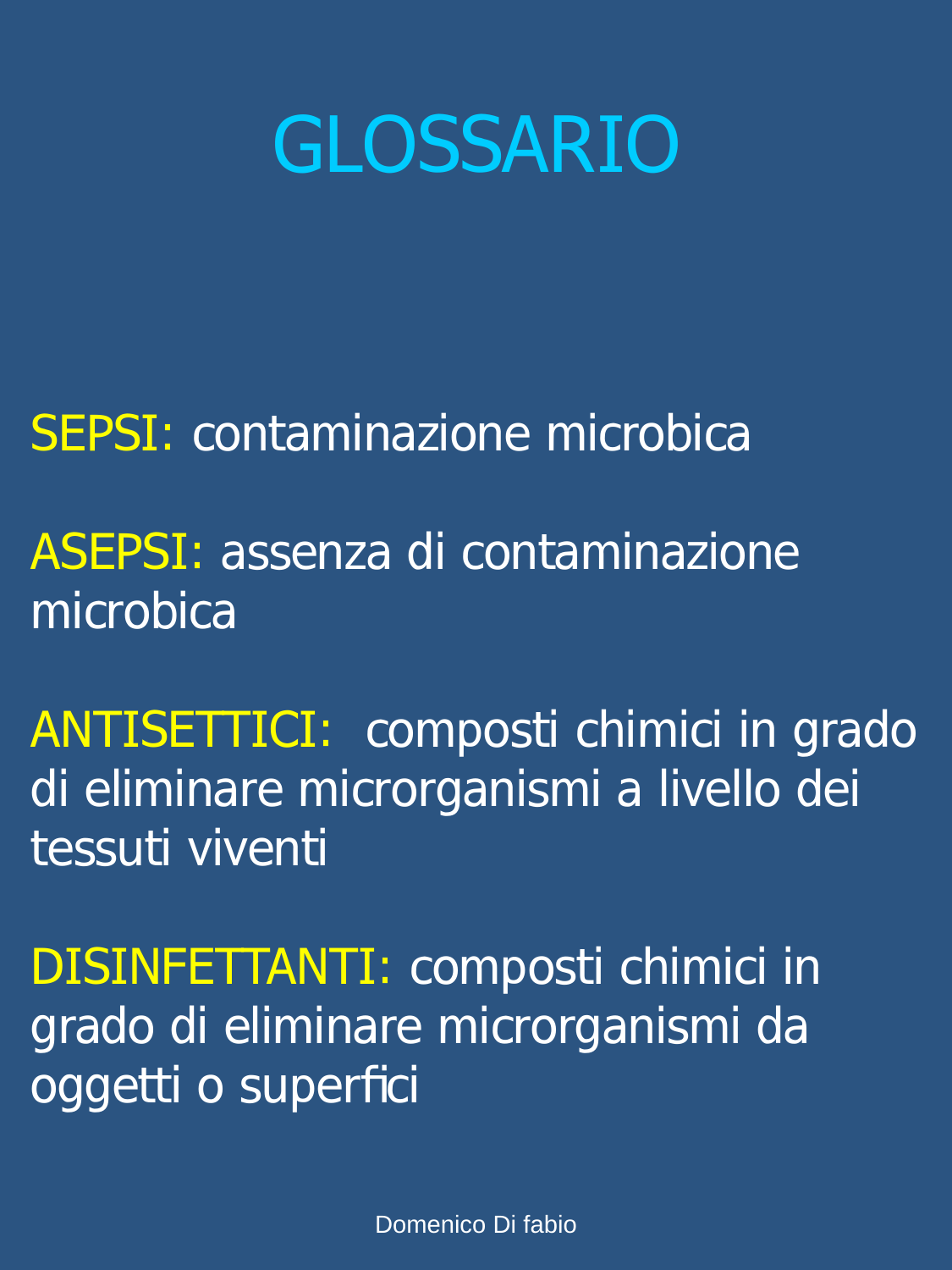

GLOSSARIO
SEPSI: contaminazione microbica

ASEPSI: assenza di contaminazione microbica

ANTISETTICI:  composti chimici in grado di eliminare microrganismi a livello dei tessuti viventi

DISINFETTANTI: composti chimici in grado di eliminare microrganismi da oggetti o superfici

Domenico Di fabio